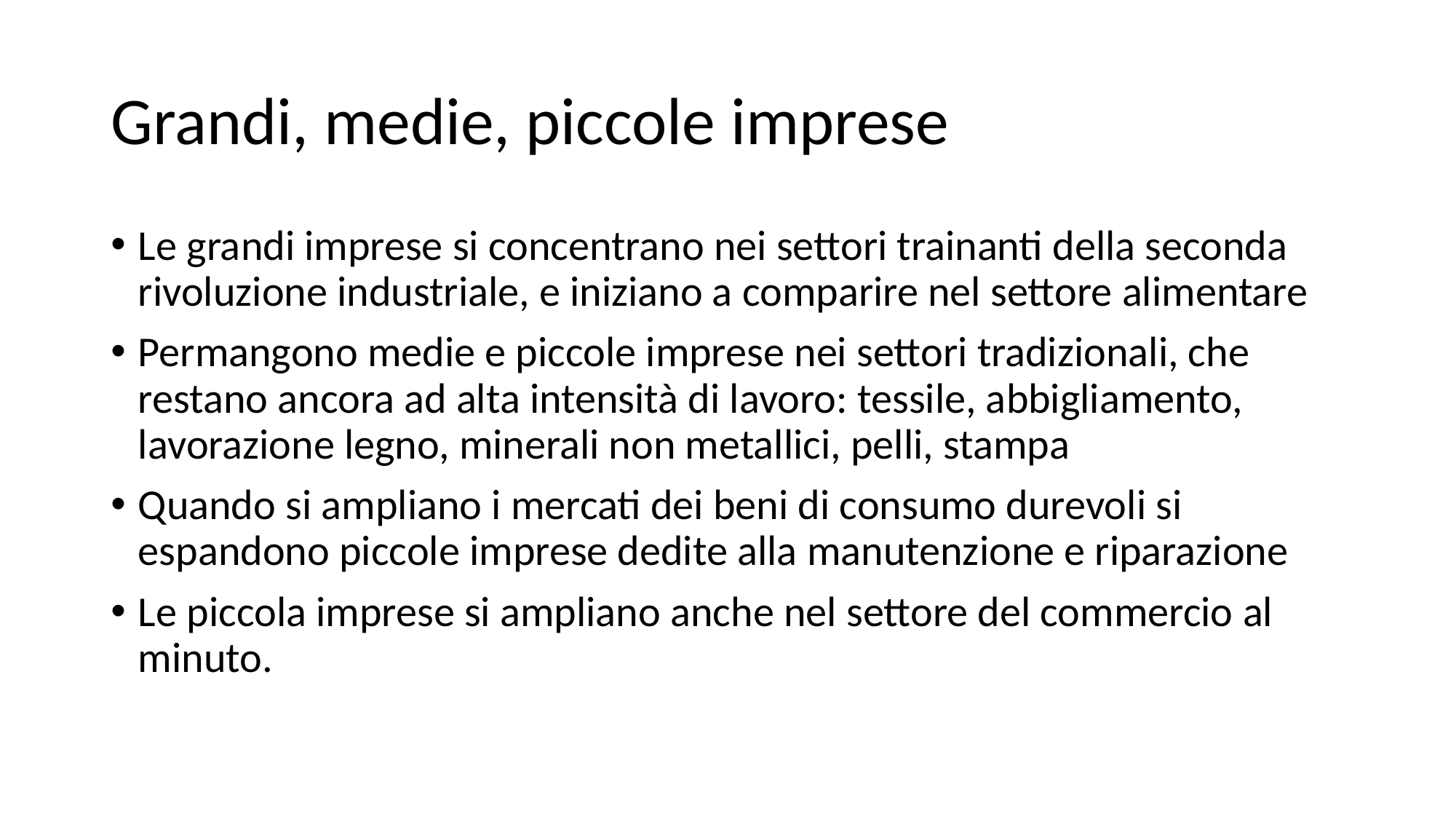

# Grandi, medie, piccole imprese
Le grandi imprese si concentrano nei settori trainanti della seconda rivoluzione industriale, e iniziano a comparire nel settore alimentare
Permangono medie e piccole imprese nei settori tradizionali, che restano ancora ad alta intensità di lavoro: tessile, abbigliamento, lavorazione legno, minerali non metallici, pelli, stampa
Quando si ampliano i mercati dei beni di consumo durevoli si espandono piccole imprese dedite alla manutenzione e riparazione
Le piccola imprese si ampliano anche nel settore del commercio al minuto.